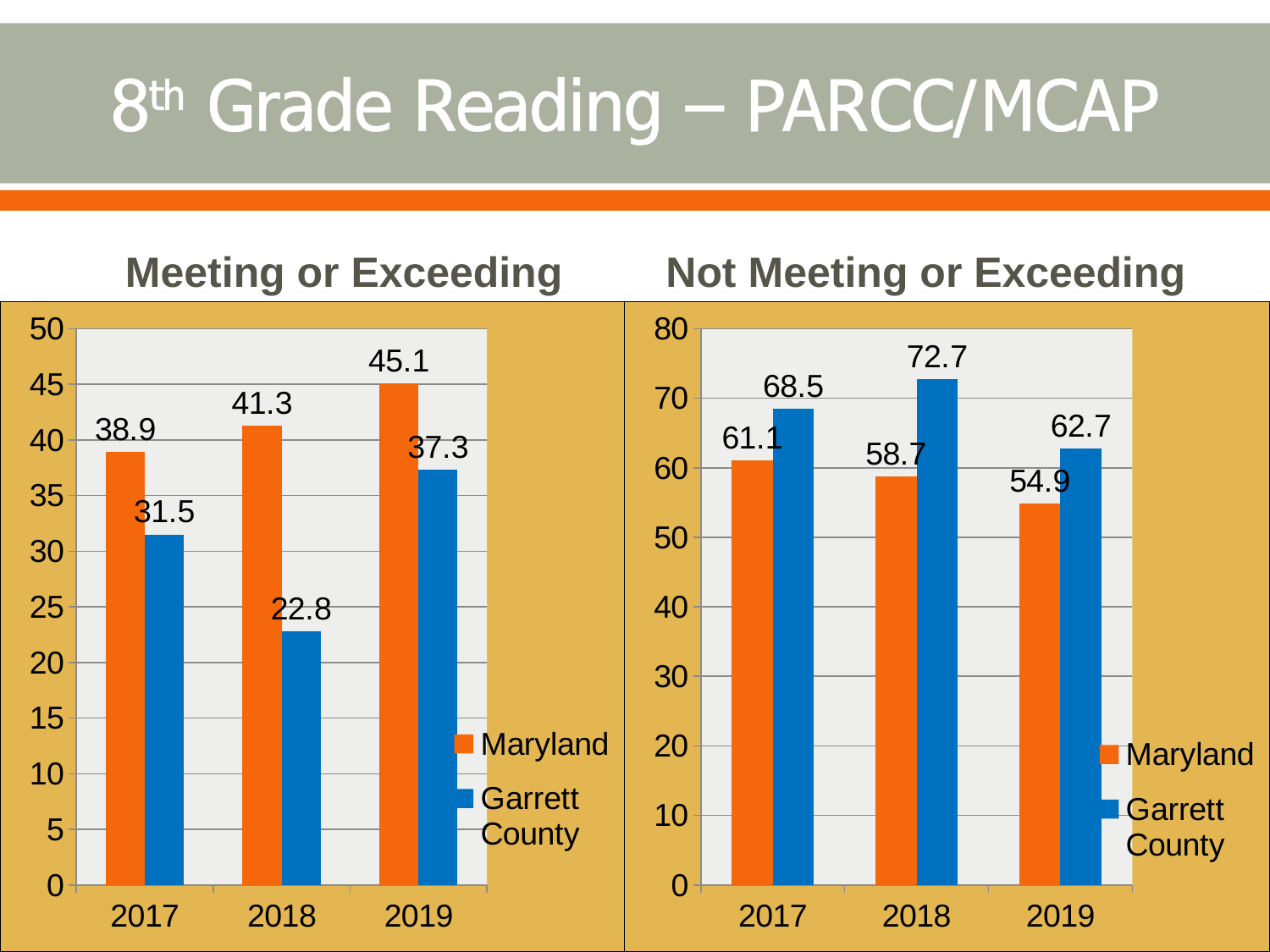

# 8th Grade Reading – PARCC/MCAP
Meeting or Exceeding
Not Meeting or Exceeding

### Chart

| Category | Maryland | Garrett County |
|---|---|---|
| 2017 | 38.9 | 31.5 |
| 2018 | 41.3 | 22.8 |
| 2019 | 45.1 | 37.3 |

### Chart

| Category | Maryland | Garrett County |
|---|---|---|
| 2017 | 61.1 | 68.5 |
| 2018 | 58.7 | 72.7 |
| 2019 | 54.9 | 62.7 |